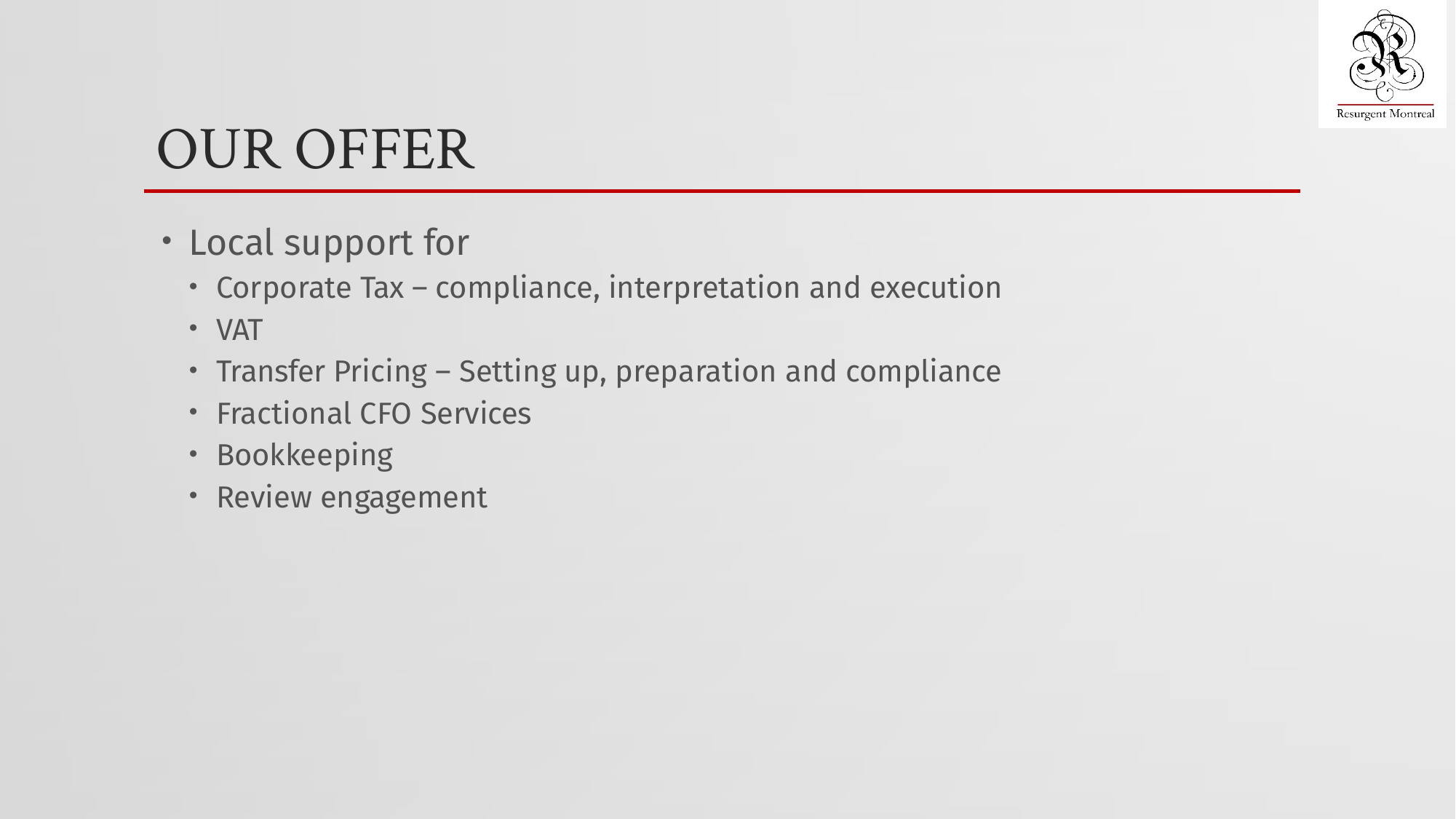

# OUR OFFER
Local support for
Corporate Tax – compliance, interpretation and execution
VAT
Transfer Pricing – Setting up, preparation and compliance
Fractional CFO Services
Bookkeeping
Review engagement